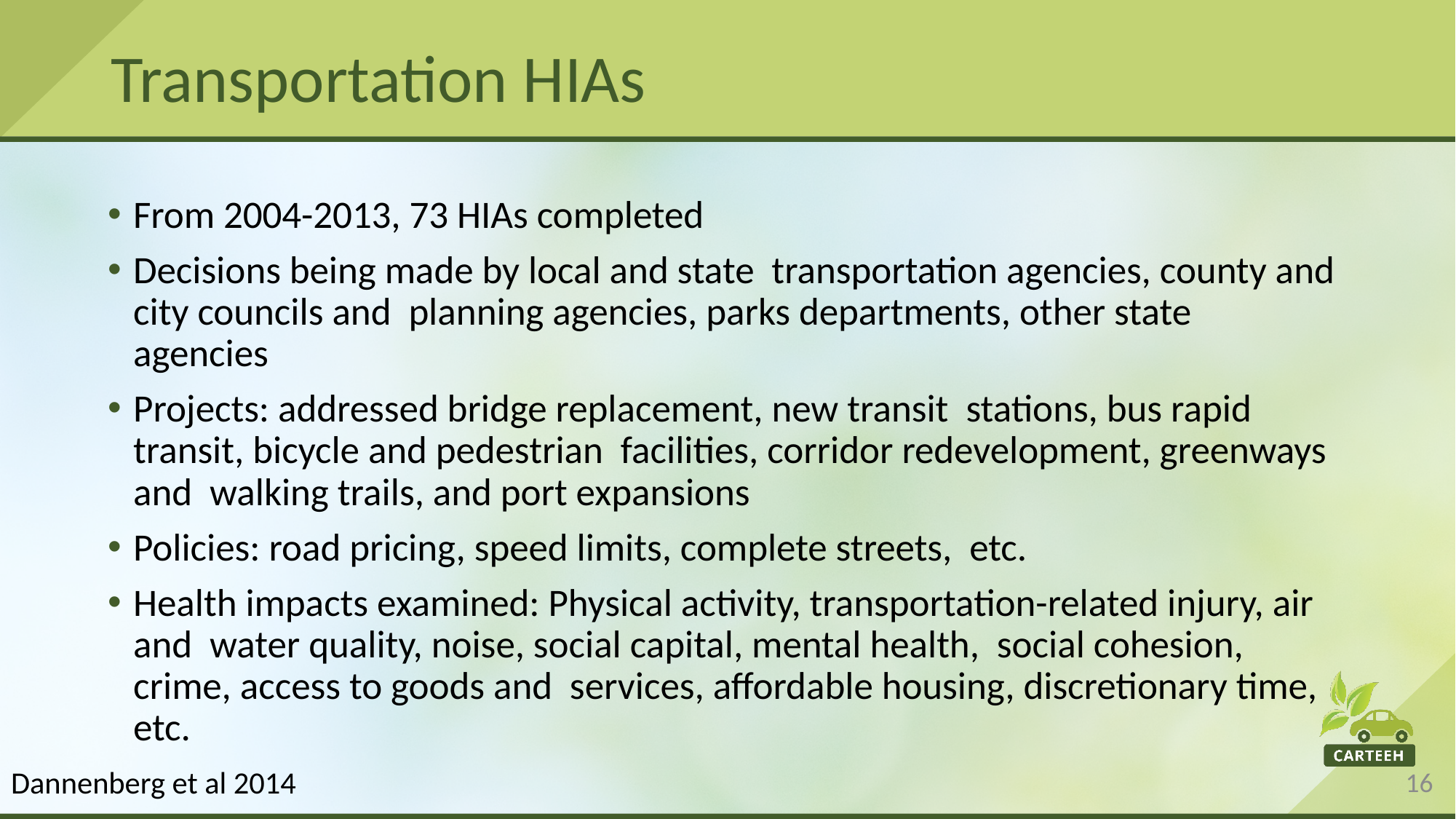

# Transportation HIAs
From 2004-2013, 73 HIAs completed
Decisions being made by local and state  transportation agencies, county and city councils and  planning agencies, parks departments, other state  agencies
Projects: addressed bridge replacement, new transit  stations, bus rapid transit, bicycle and pedestrian  facilities, corridor redevelopment, greenways and  walking trails, and port expansions
Policies: road pricing, speed limits, complete streets,  etc.
Health impacts examined: Physical activity, transportation-related injury, air and  water quality, noise, social capital, mental health,  social cohesion, crime, access to goods and  services, affordable housing, discretionary time, etc.

Dannenberg et al 2014